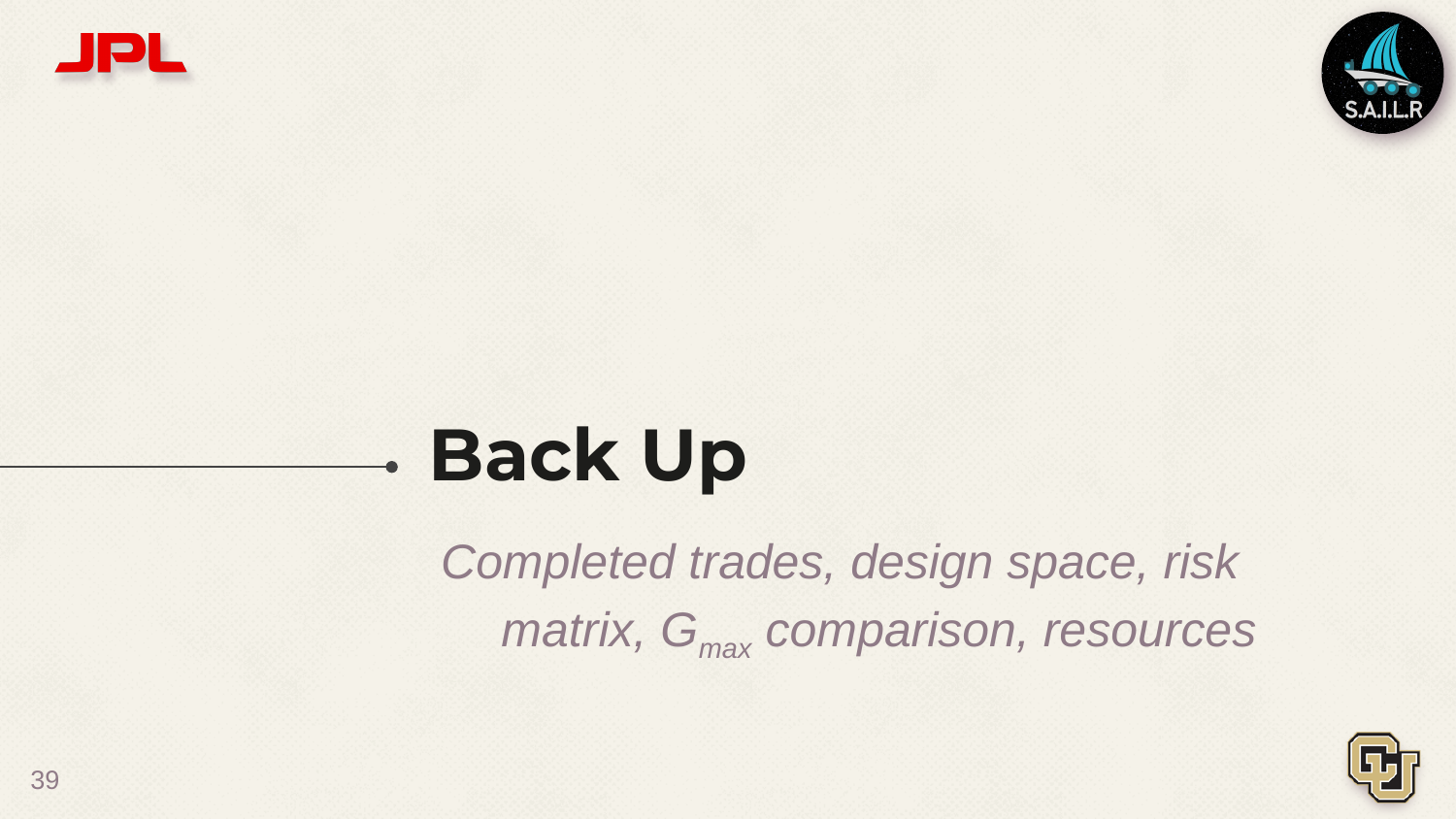

# Back Up
Completed trades, design space, risk matrix, Gmax comparison, resources
39